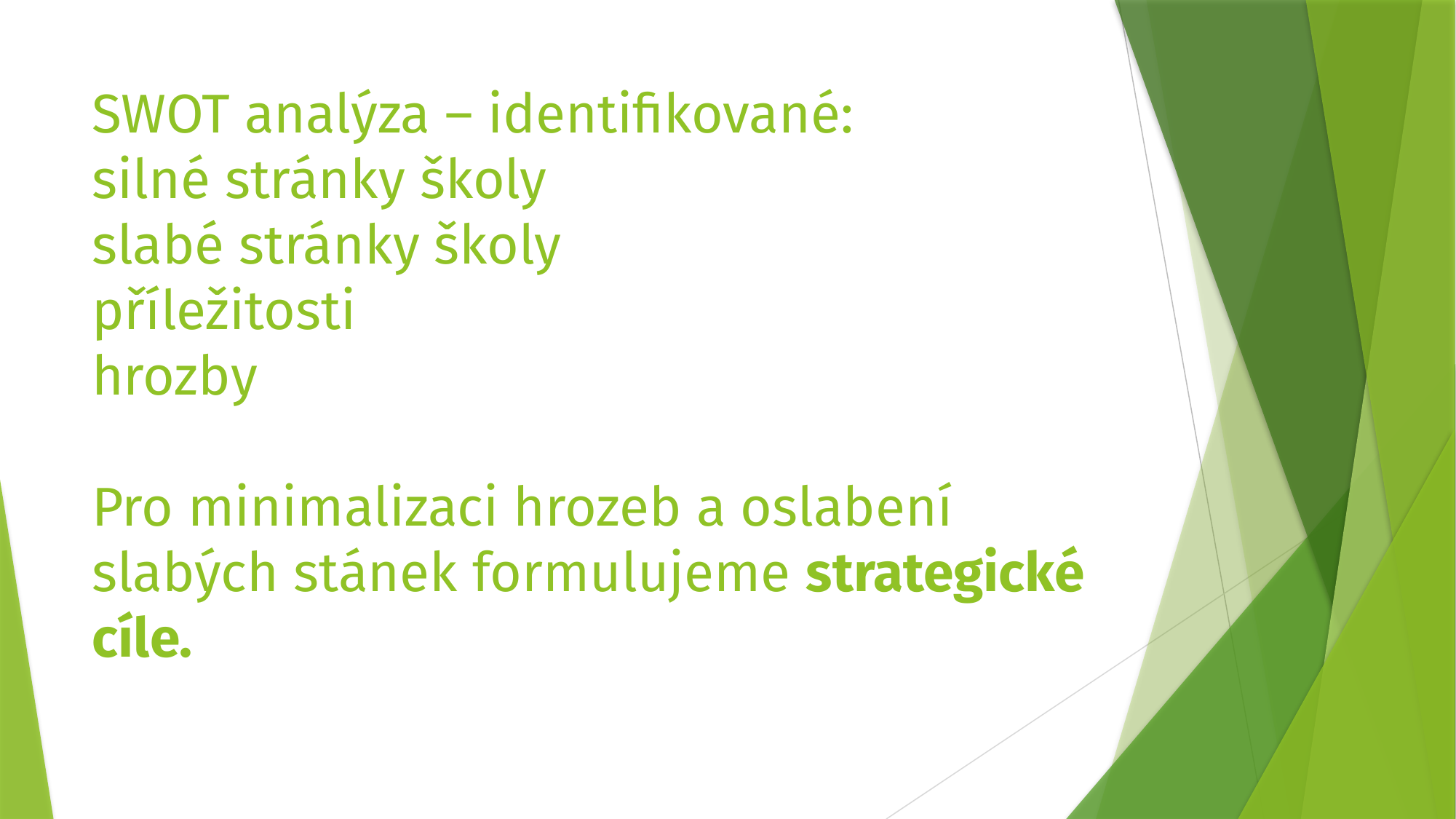

# SWOT analýza – identifikované: silné stránky školy slabé stránky školy příležitosti hrozby Pro minimalizaci hrozeb a oslabení slabých stánek formulujeme strategické cíle.